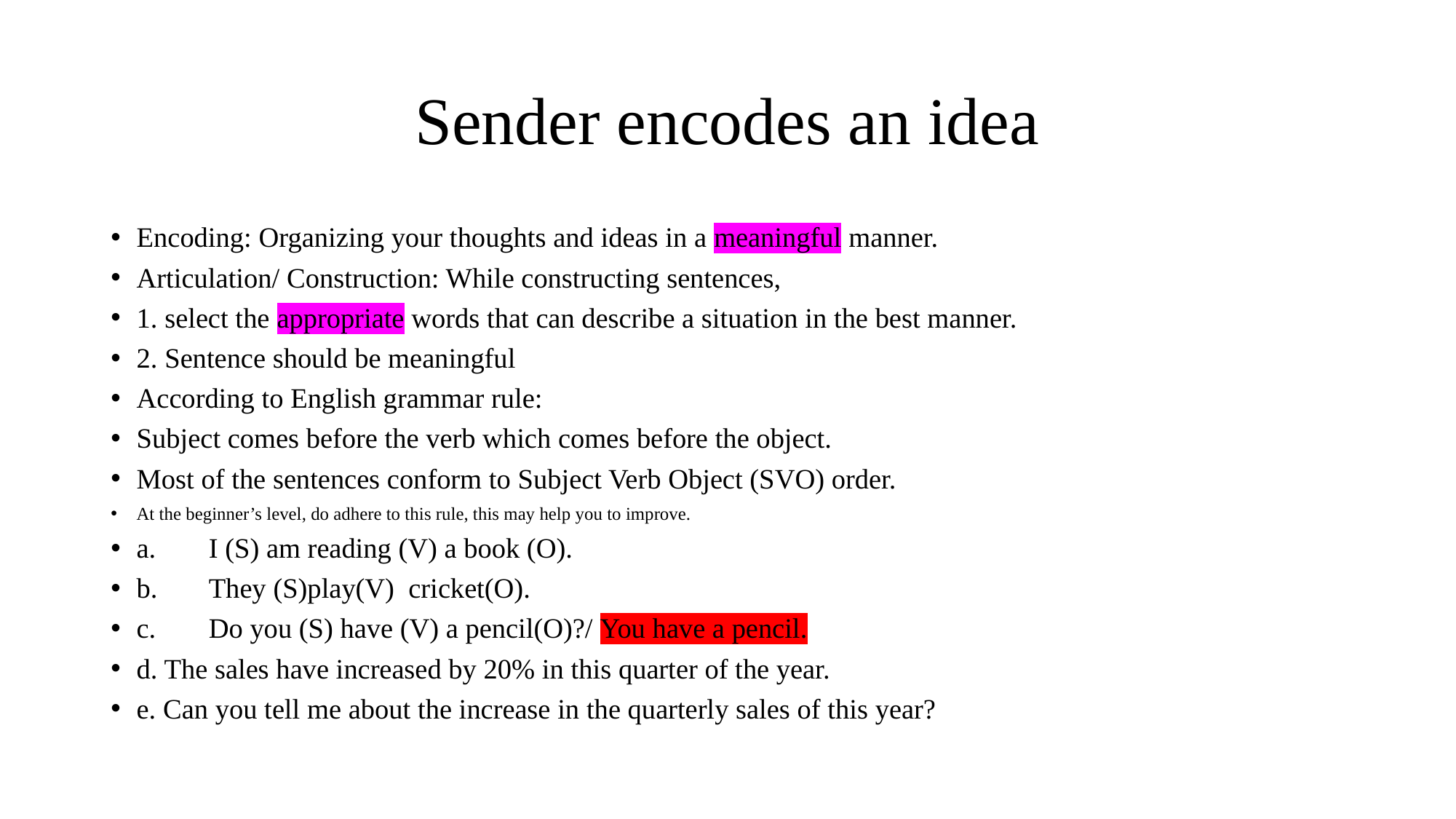

# Sender encodes an idea
Encoding: Organizing your thoughts and ideas in a meaningful manner.
Articulation/ Construction: While constructing sentences,
1. select the appropriate words that can describe a situation in the best manner.
2. Sentence should be meaningful
According to English grammar rule:
Subject comes before the verb which comes before the object.
Most of the sentences conform to Subject Verb Object (SVO) order.
At the beginner’s level, do adhere to this rule, this may help you to improve.
a.	I (S) am reading (V) a book (O).
b.	They (S)play(V)  cricket(O).
c.	Do you (S) have (V) a pencil(O)?/ You have a pencil.
d. The sales have increased by 20% in this quarter of the year.
e. Can you tell me about the increase in the quarterly sales of this year?